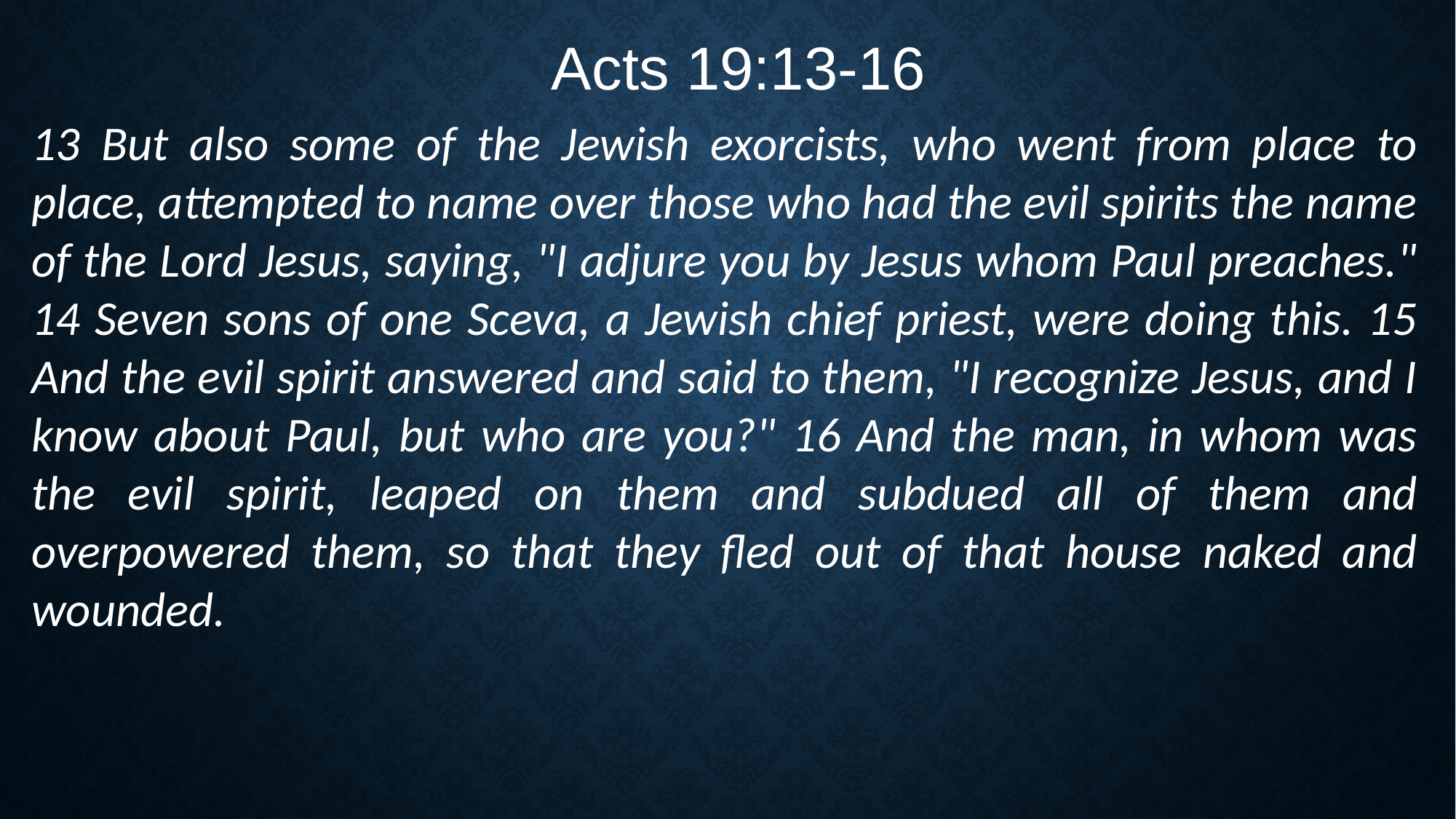

Acts 19:13-16
13 But also some of the Jewish exorcists, who went from place to place, attempted to name over those who had the evil spirits the name of the Lord Jesus, saying, "I adjure you by Jesus whom Paul preaches." 14 Seven sons of one Sceva, a Jewish chief priest, were doing this. 15 And the evil spirit answered and said to them, "I recognize Jesus, and I know about Paul, but who are you?" 16 And the man, in whom was the evil spirit, leaped on them and subdued all of them and overpowered them, so that they fled out of that house naked and wounded.